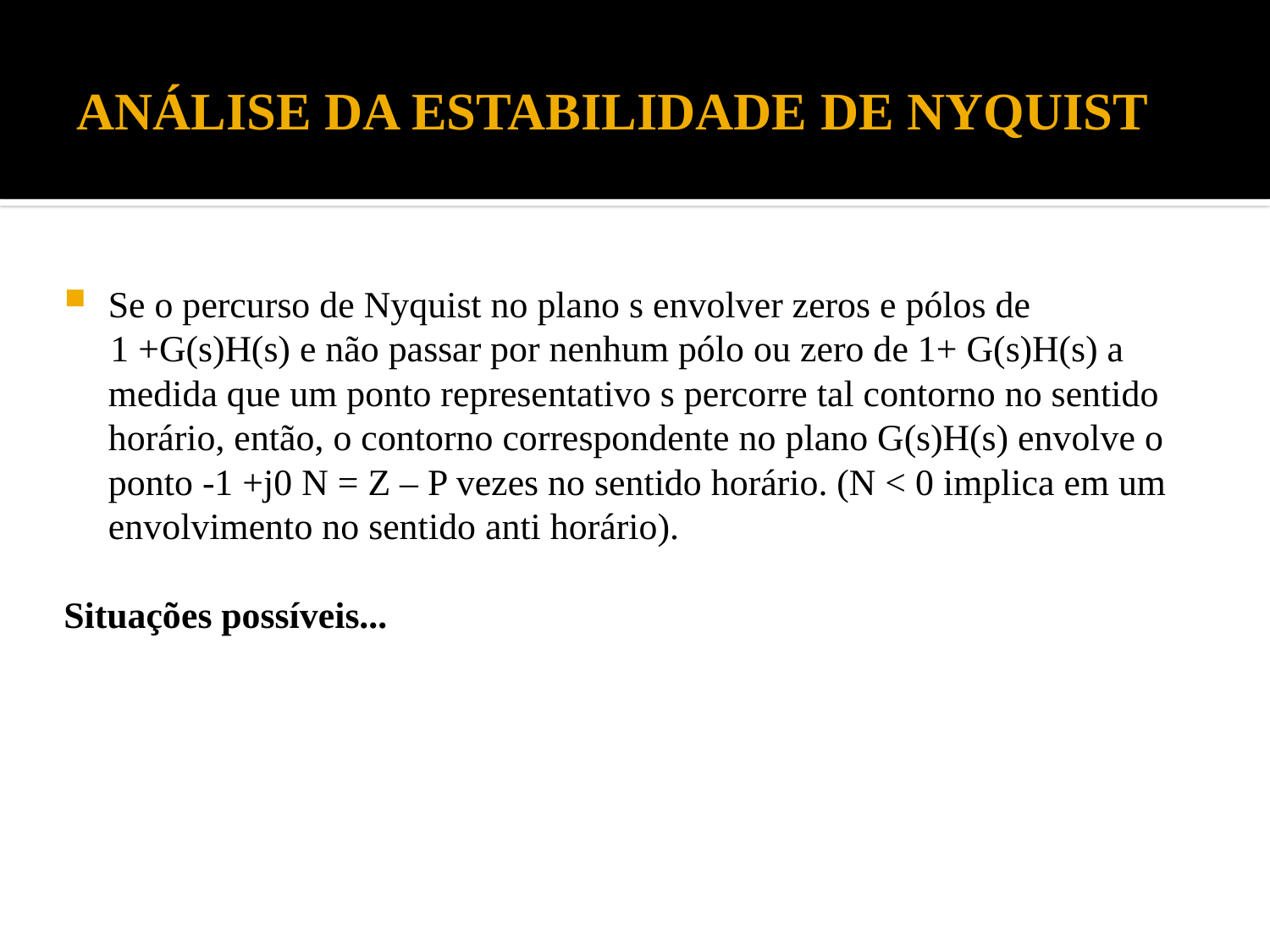

# ANÁLISE DA ESTABILIDADE DE NYQUIST
Se o percurso de Nyquist no plano s envolver zeros e pólos de
     1 +G(s)H(s) e não passar por nenhum pólo ou zero de 1+ G(s)H(s) a medida que um ponto representativo s percorre tal contorno no sentido horário, então, o contorno correspondente no plano G(s)H(s) envolve o ponto -1 +j0 N = Z – P vezes no sentido horário. (N < 0 implica em um envolvimento no sentido anti horário).

Situações possíveis...